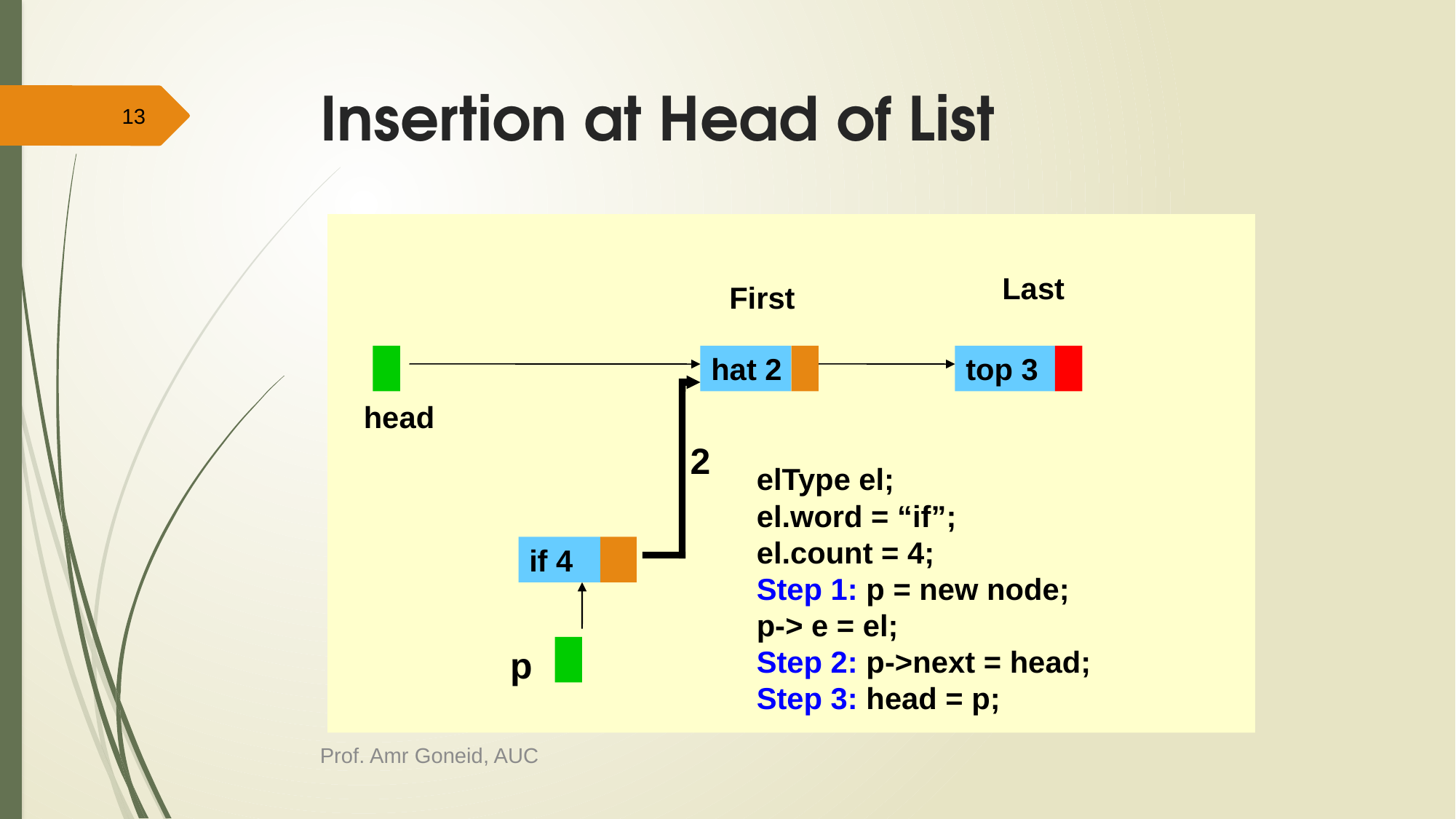

# Insertion at Head of List
13

Last
First

hat 2

top 3

head
2
elType el;
el.word = “if”;
el.count = 4;
Step 1: p = new node;
p-> e = el;
Step 2: p->next = head;
Step 3: head = p;
if 4

p

Prof. Amr Goneid, AUC